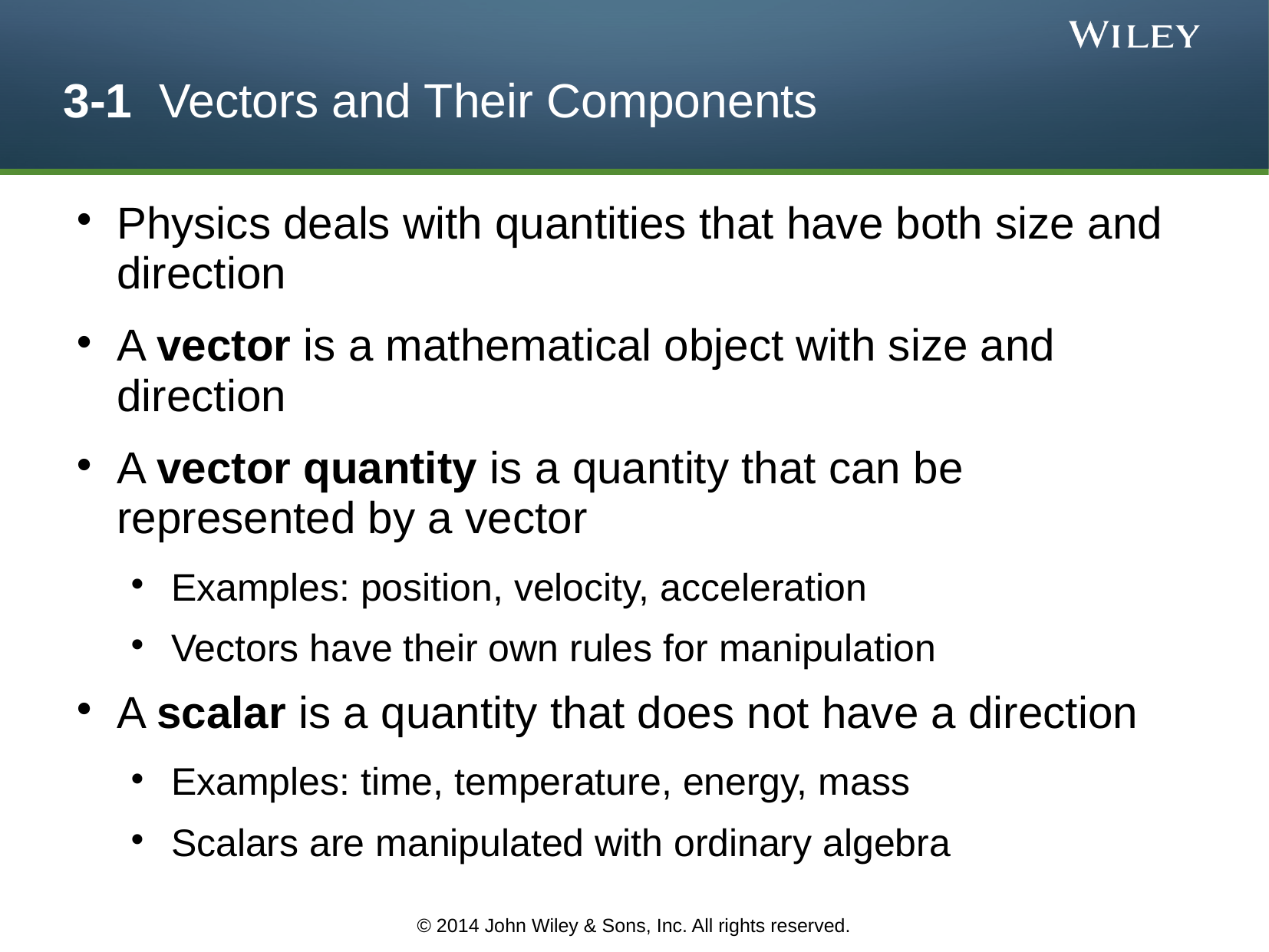

3-1  Vectors and Their Components
Physics deals with quantities that have both size and direction
A vector is a mathematical object with size and direction
A vector quantity is a quantity that can be represented by a vector
Examples: position, velocity, acceleration
Vectors have their own rules for manipulation
A scalar is a quantity that does not have a direction
Examples: time, temperature, energy, mass
Scalars are manipulated with ordinary algebra

© 2014 John Wiley & Sons, Inc. All rights reserved.